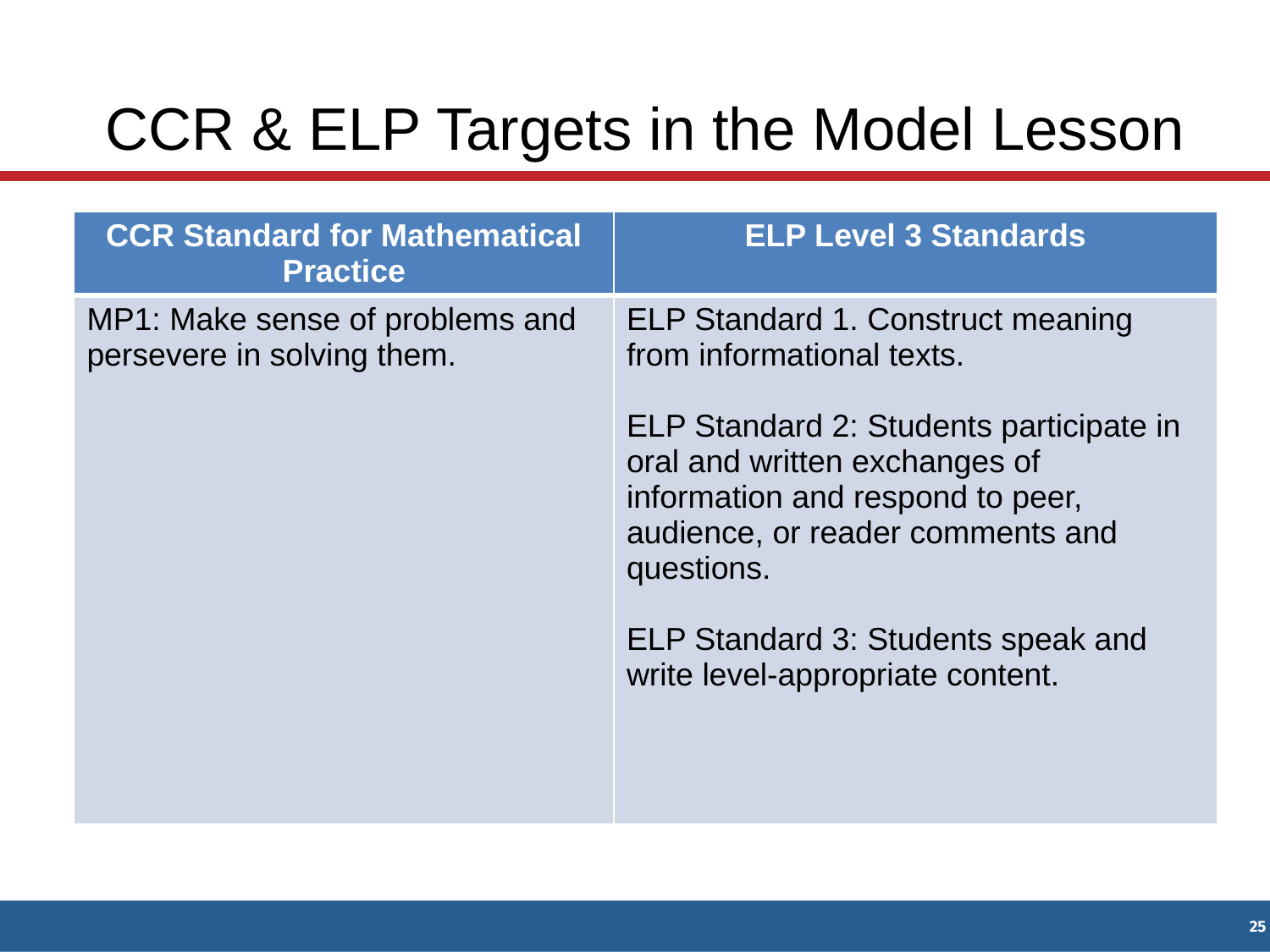

CCR & ELP Targets in the Model Lesson
| CCR Standard for Mathematical Practice | ELP Level 3 Standards |
| --- | --- |
| MP1: Make sense of problems and persevere in solving them. | ELP Standard 1. Construct meaning from informational texts. ELP Standard 2: Students participate in oral and written exchanges of information and respond to peer, audience, or reader comments and questions. ELP Standard 3: Students speak and write level-appropriate content. |